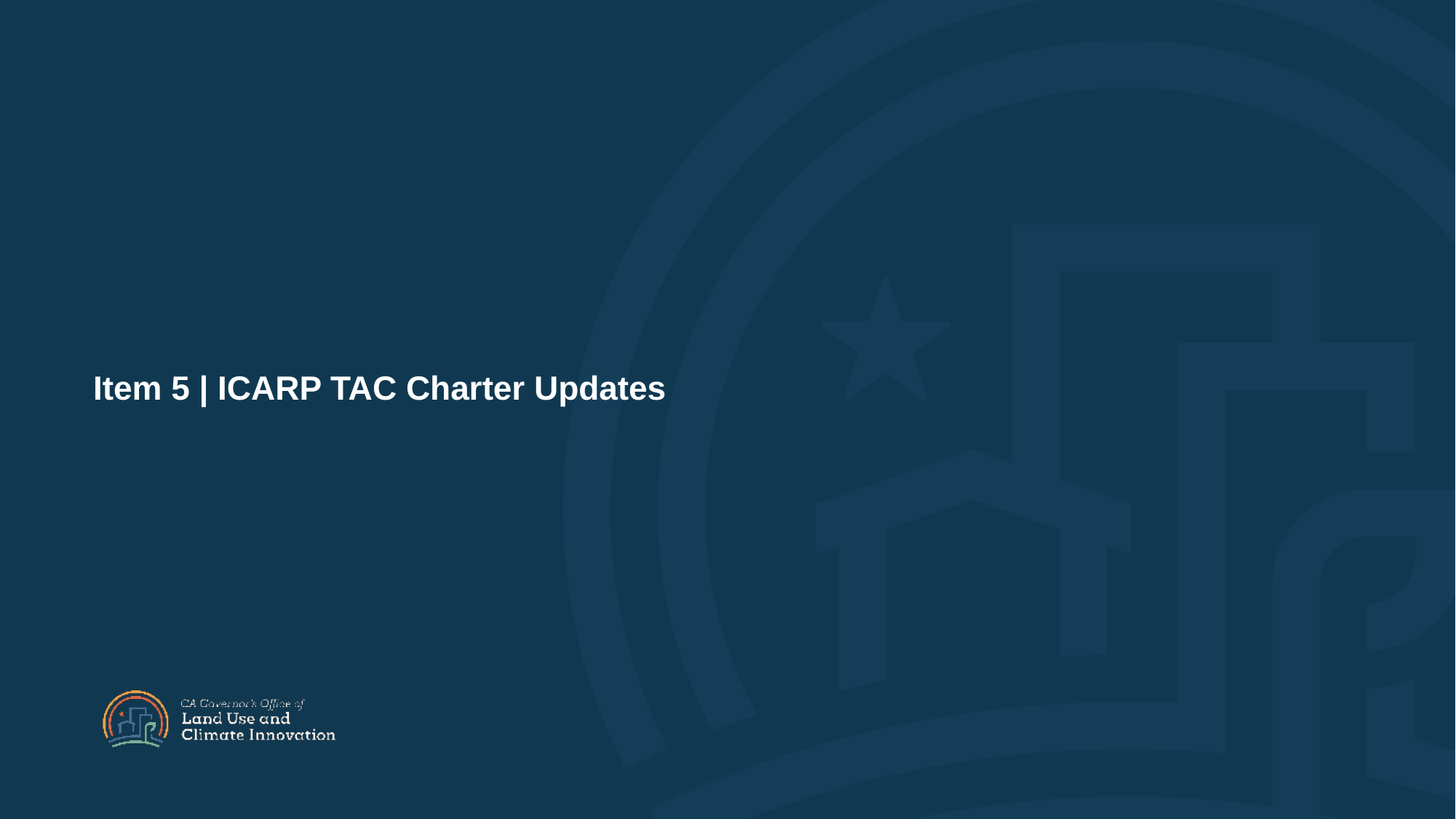

Item 5 | ICARP TAC Charter Updates